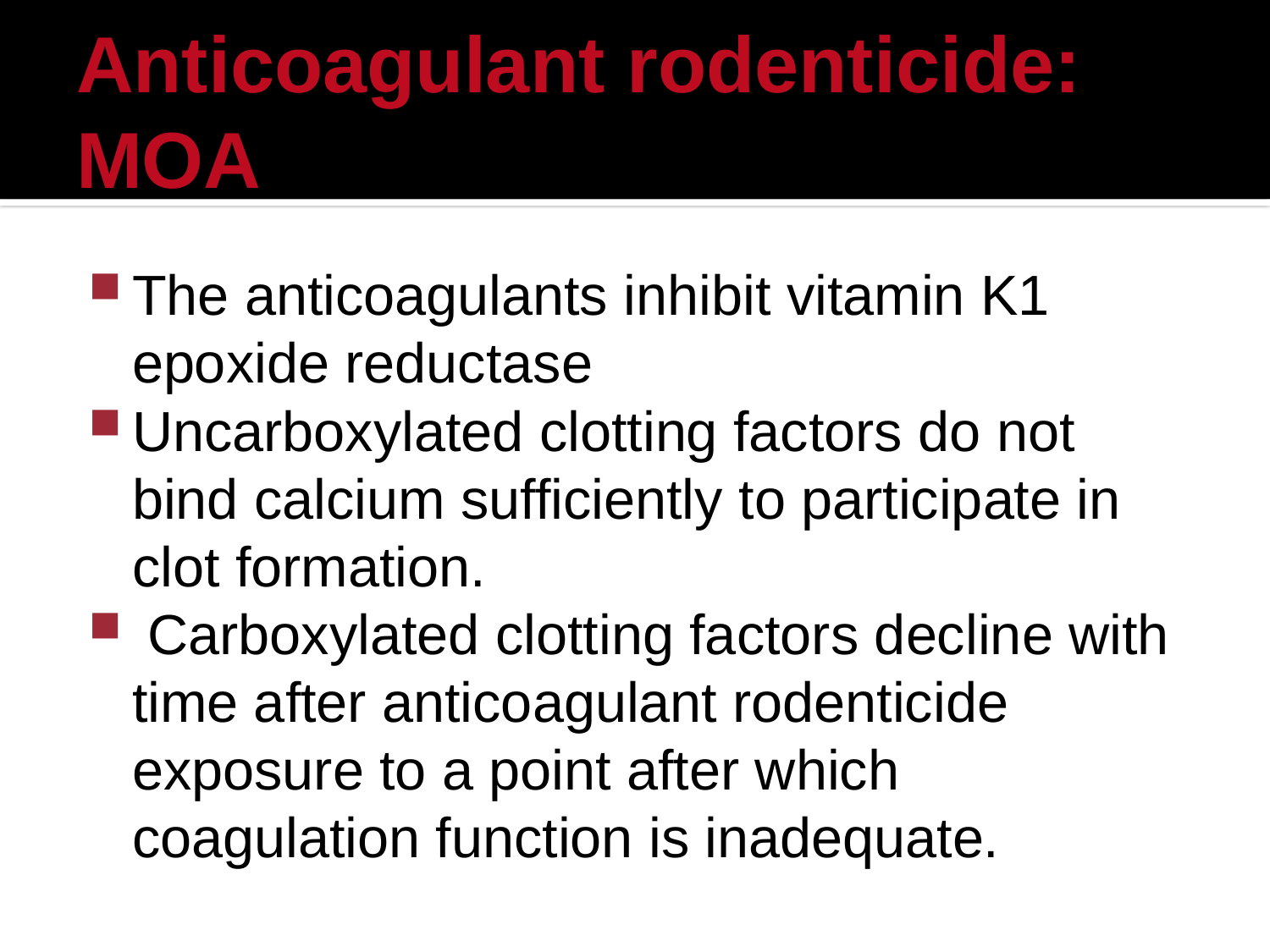

# Anticoagulant rodenticide: MOA
The anticoagulants inhibit vitamin K1 epoxide reductase
Uncarboxylated clotting factors do not bind calcium sufficiently to participate in clot formation.
 Carboxylated clotting factors decline with time after anticoagulant rodenticide exposure to a point after which coagulation function is inadequate.